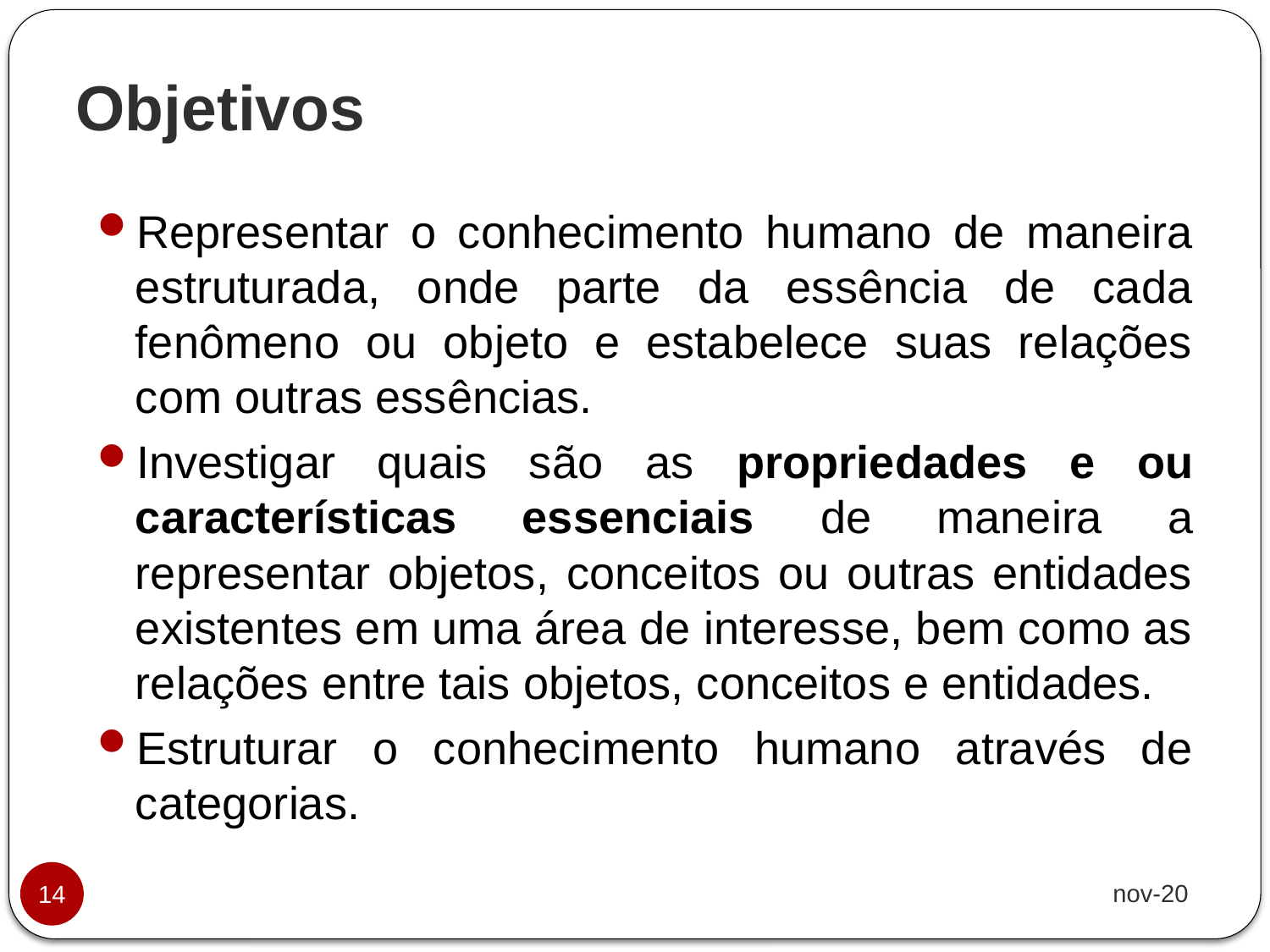

# Objetivos
Representar o conhecimento humano de maneira estruturada, onde parte da essência de cada fenômeno ou objeto e estabelece suas relações com outras essências.
Investigar quais são as propriedades e ou características essenciais de maneira a representar objetos, conceitos ou outras entidades existentes em uma área de interesse, bem como as relações entre tais objetos, conceitos e entidades.
Estruturar o conhecimento humano através de categorias.
nov-20
14